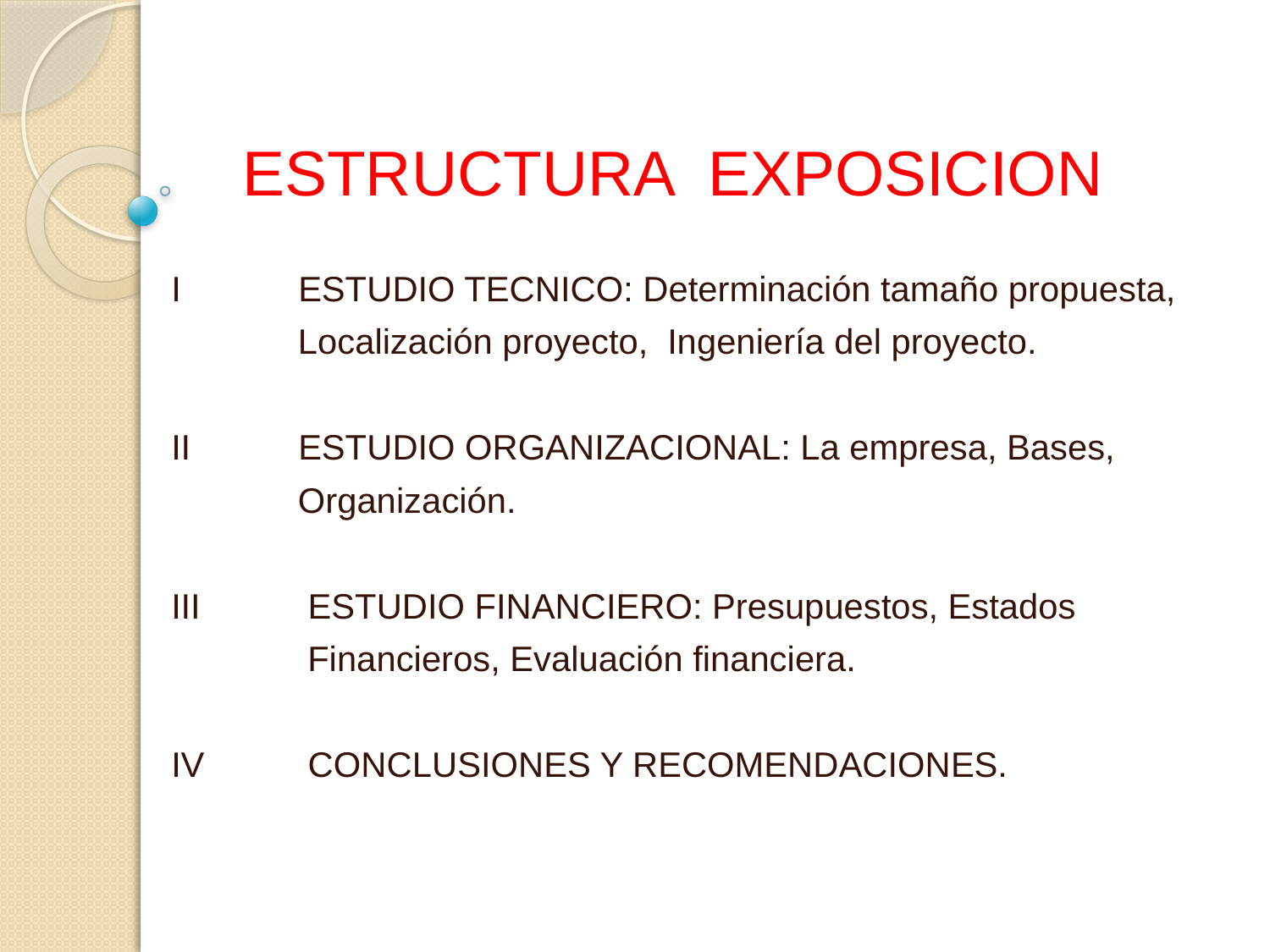

# ESTRUCTURA  EXPOSICION
I	ESTUDIO TECNICO: Determinación tamaño propuesta,
             Localización proyecto,  Ingeniería del proyecto.

II	ESTUDIO ORGANIZACIONAL: La empresa, Bases,
             Organización.

III	 ESTUDIO FINANCIERO: Presupuestos, Estados
              Financieros, Evaluación financiera.

IV	 CONCLUSIONES Y RECOMENDACIONES.